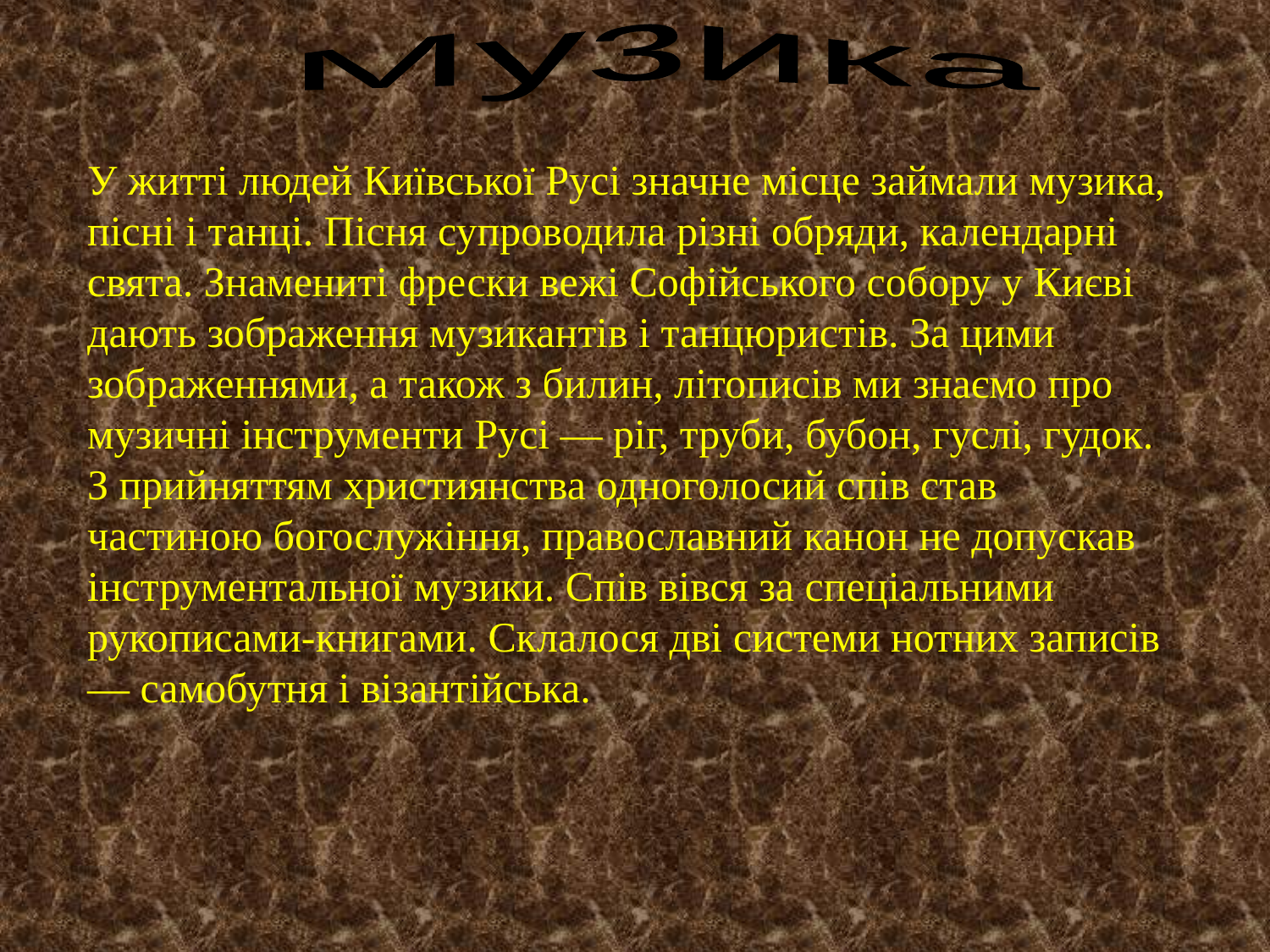

Музика
У житті людей Київської Русі значне місце займали музика, пісні і танці. Пісня супроводила різні обряди, календарні свята. Знамениті фрески вежі Софійського собору у Києві дають зображення музикантів і танцюристів. За цими зображеннями, а також з билин, літописів ми знаємо про музичні інструменти Русі — ріг, труби, бубон, гуслі, гудок. З прийняттям християнства одноголосий спів став частиною богослужіння, православний канон не допускав інструментальної музики. Спів вівся за спеціальними рукописами-книгами. Склалося дві системи нотних записів — самобутня і візантійська.